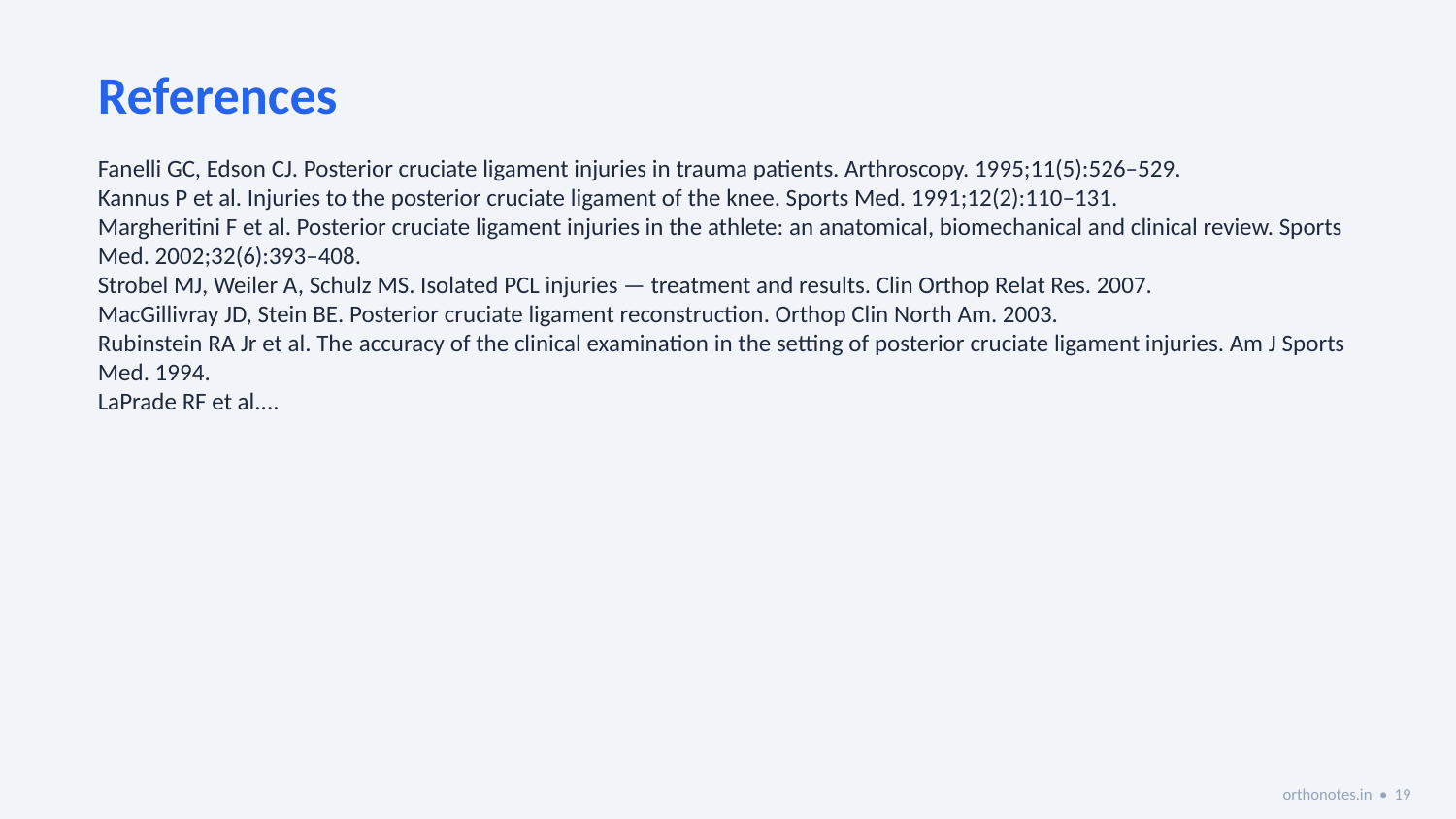

References
Fanelli GC, Edson CJ. Posterior cruciate ligament injuries in trauma patients. Arthroscopy. 1995;11(5):526–529.
Kannus P et al. Injuries to the posterior cruciate ligament of the knee. Sports Med. 1991;12(2):110–131.
Margheritini F et al. Posterior cruciate ligament injuries in the athlete: an anatomical, biomechanical and clinical review. Sports Med. 2002;32(6):393–408.
Strobel MJ, Weiler A, Schulz MS. Isolated PCL injuries — treatment and results. Clin Orthop Relat Res. 2007.
MacGillivray JD, Stein BE. Posterior cruciate ligament reconstruction. Orthop Clin North Am. 2003.
Rubinstein RA Jr et al. The accuracy of the clinical examination in the setting of posterior cruciate ligament injuries. Am J Sports Med. 1994.
LaPrade RF et al....
orthonotes.in  •  19